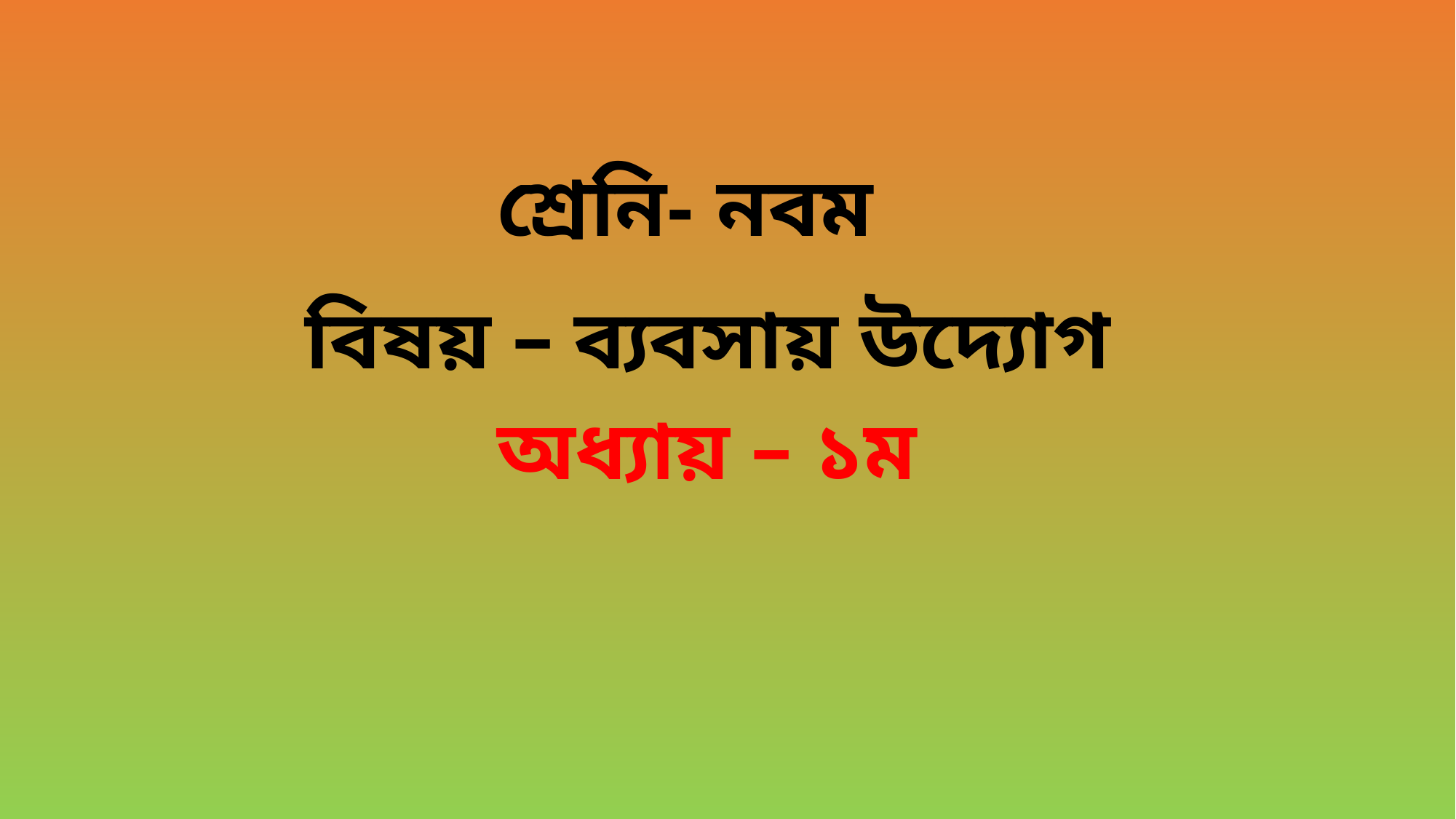

শ্রেনি- নবম
বিষয় – ব্যবসায় উদ্যোগ
অধ্যায় – ১ম